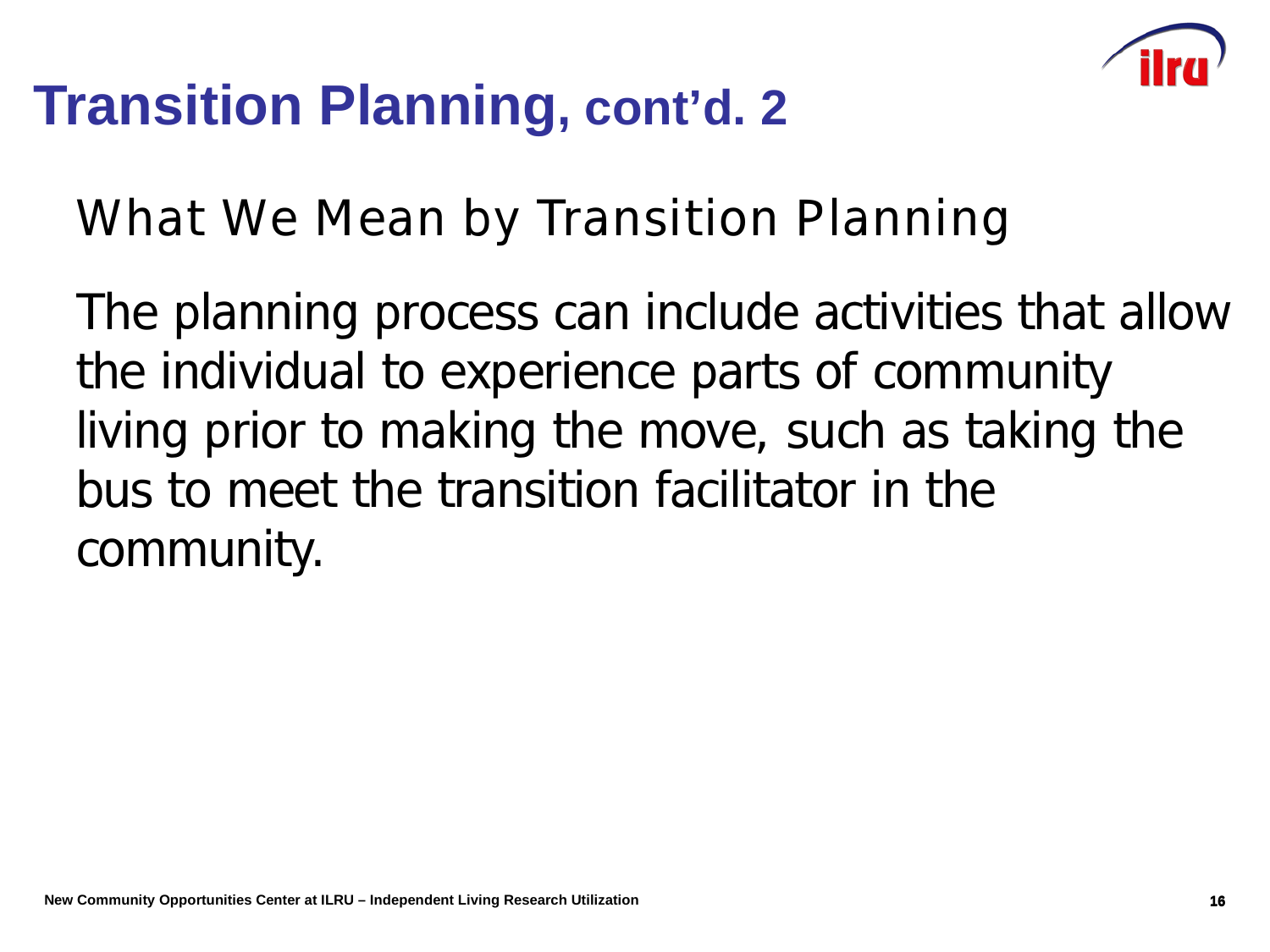

What We Mean by Transition Planning

The planning process can include activities that allow the individual to experience parts of community living prior to making the move, such as taking the bus to meet the transition facilitator in the community.
Transition Planning, cont’d. 2
16
16